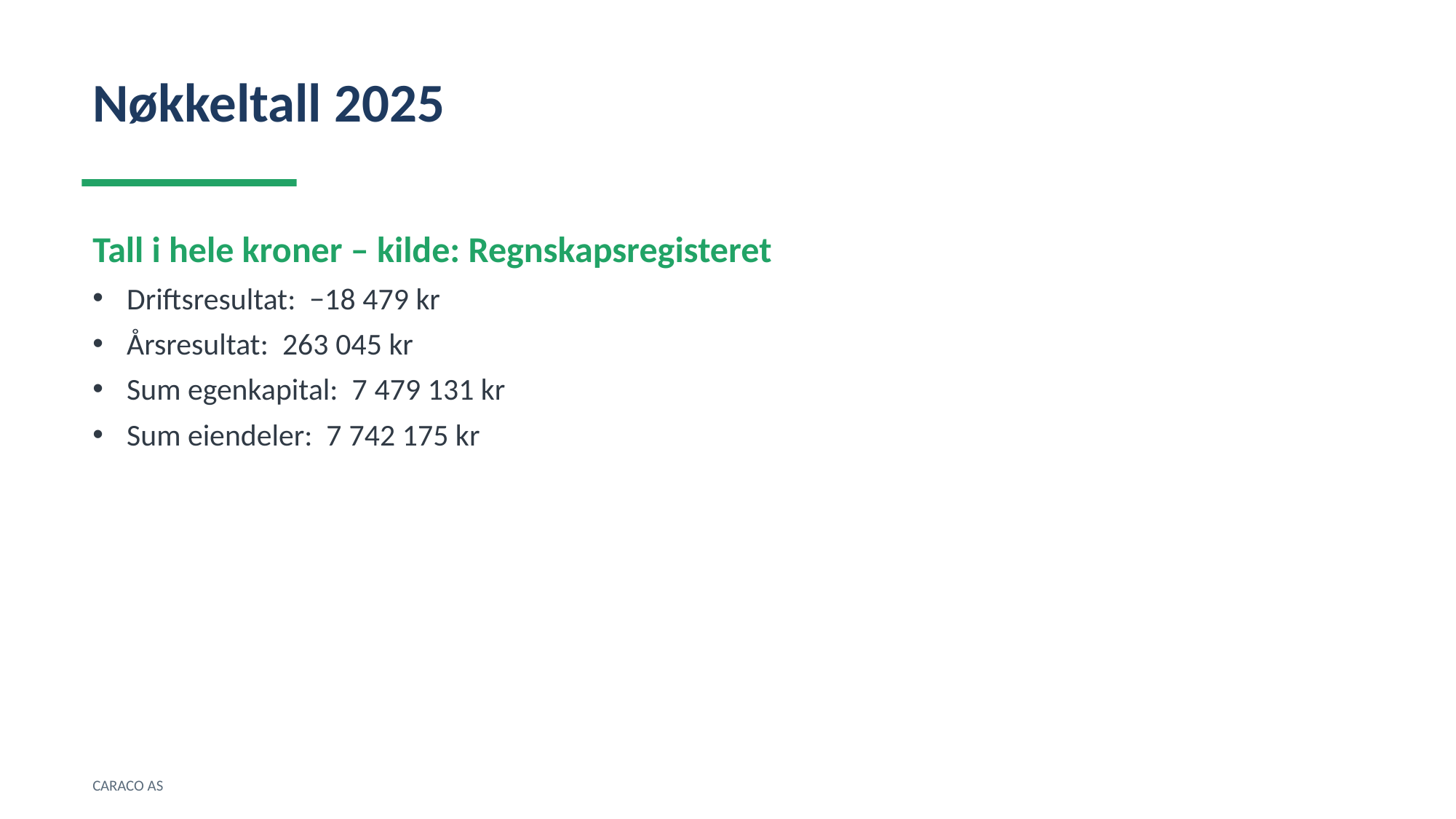

Nøkkeltall 2025

Tall i hele kroner – kilde: Regnskapsregisteret
Driftsresultat:  −18 479 kr
Årsresultat:  263 045 kr
Sum egenkapital:  7 479 131 kr
Sum eiendeler:  7 742 175 kr
CARACO AS